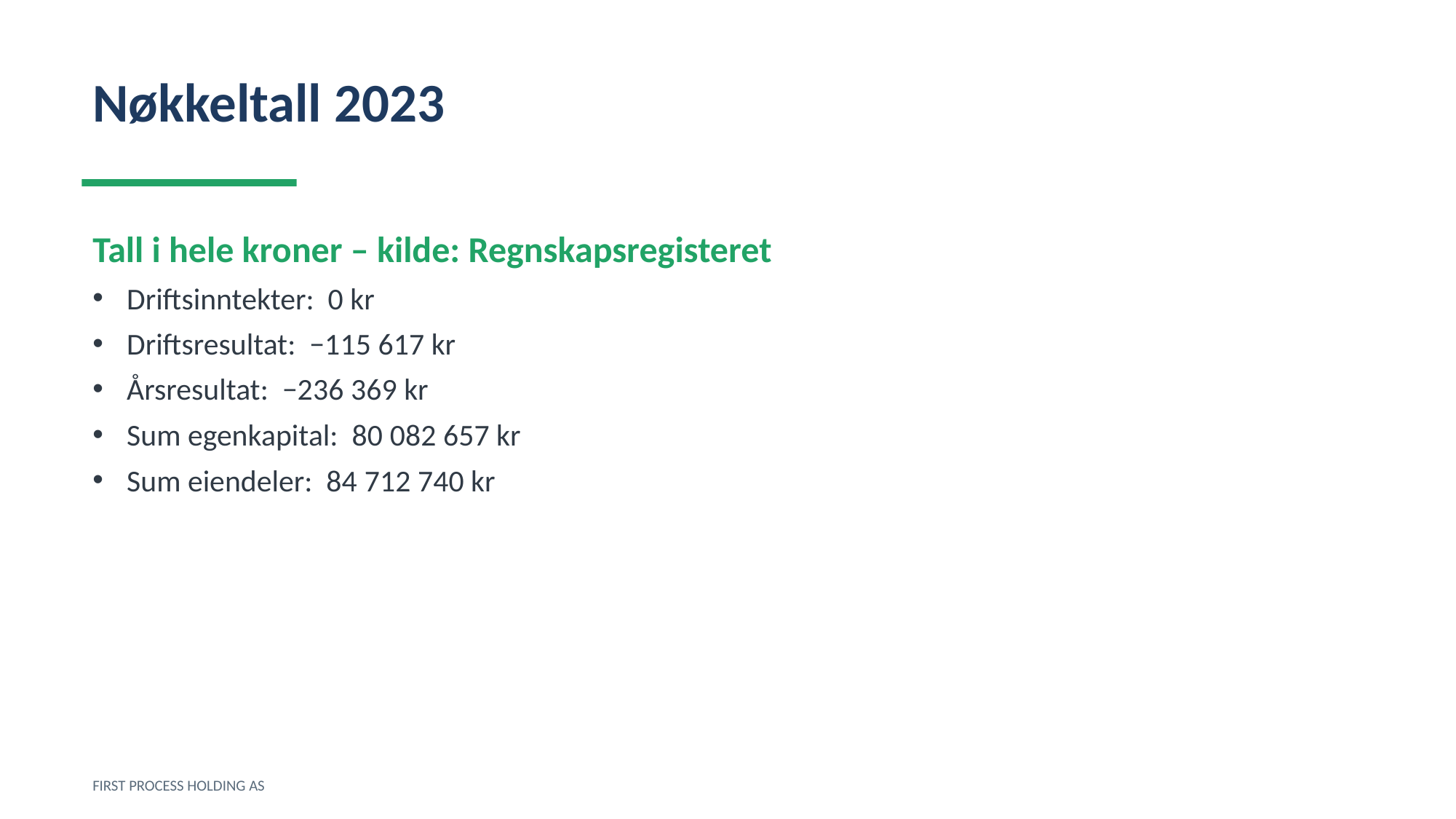

Nøkkeltall 2023

Tall i hele kroner – kilde: Regnskapsregisteret
Driftsinntekter:  0 kr
Driftsresultat:  −115 617 kr
Årsresultat:  −236 369 kr
Sum egenkapital:  80 082 657 kr
Sum eiendeler:  84 712 740 kr
FIRST PROCESS HOLDING AS